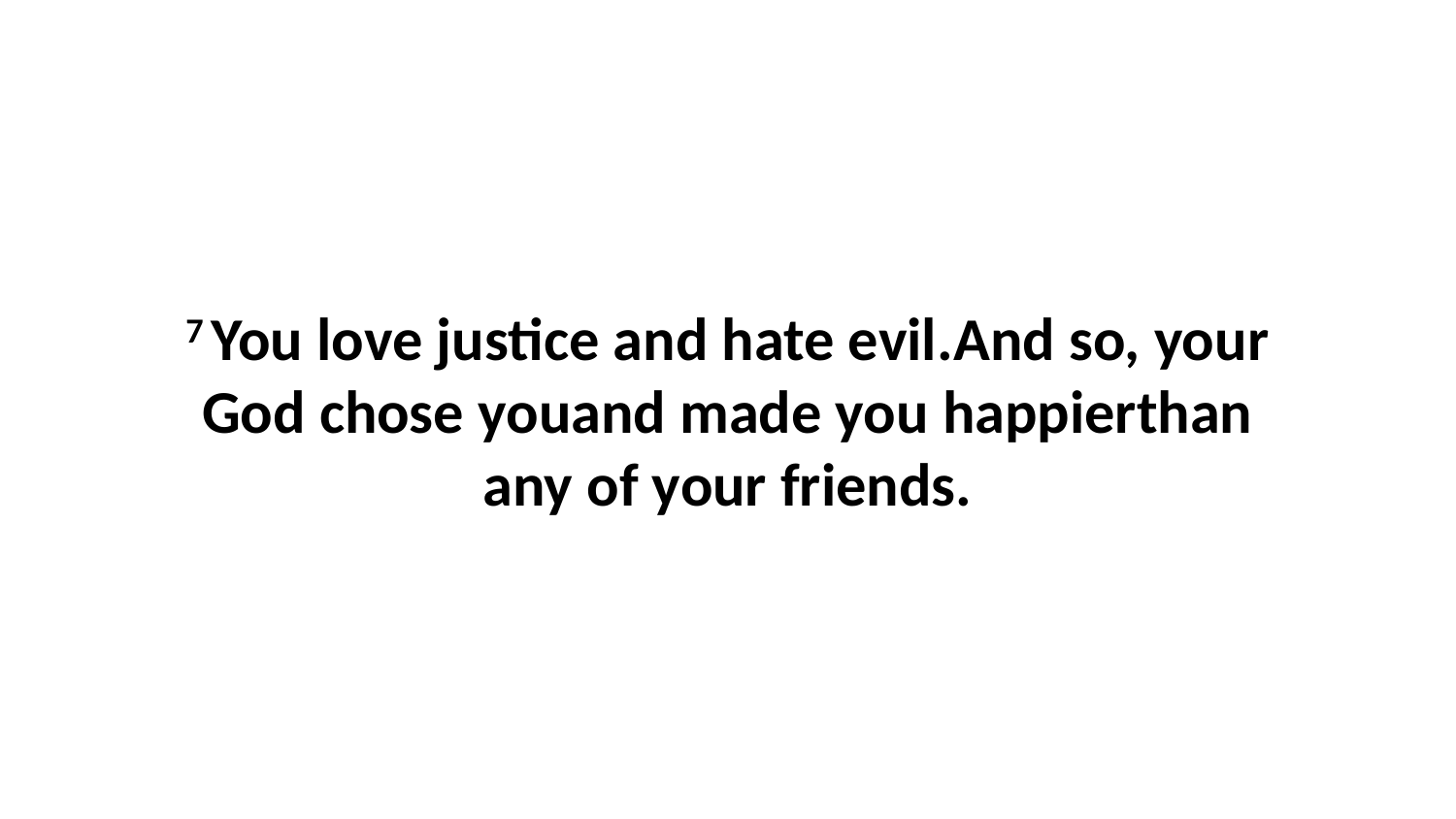

7 You love justice and hate evil.And so, your God chose youand made you happierthan any of your friends.